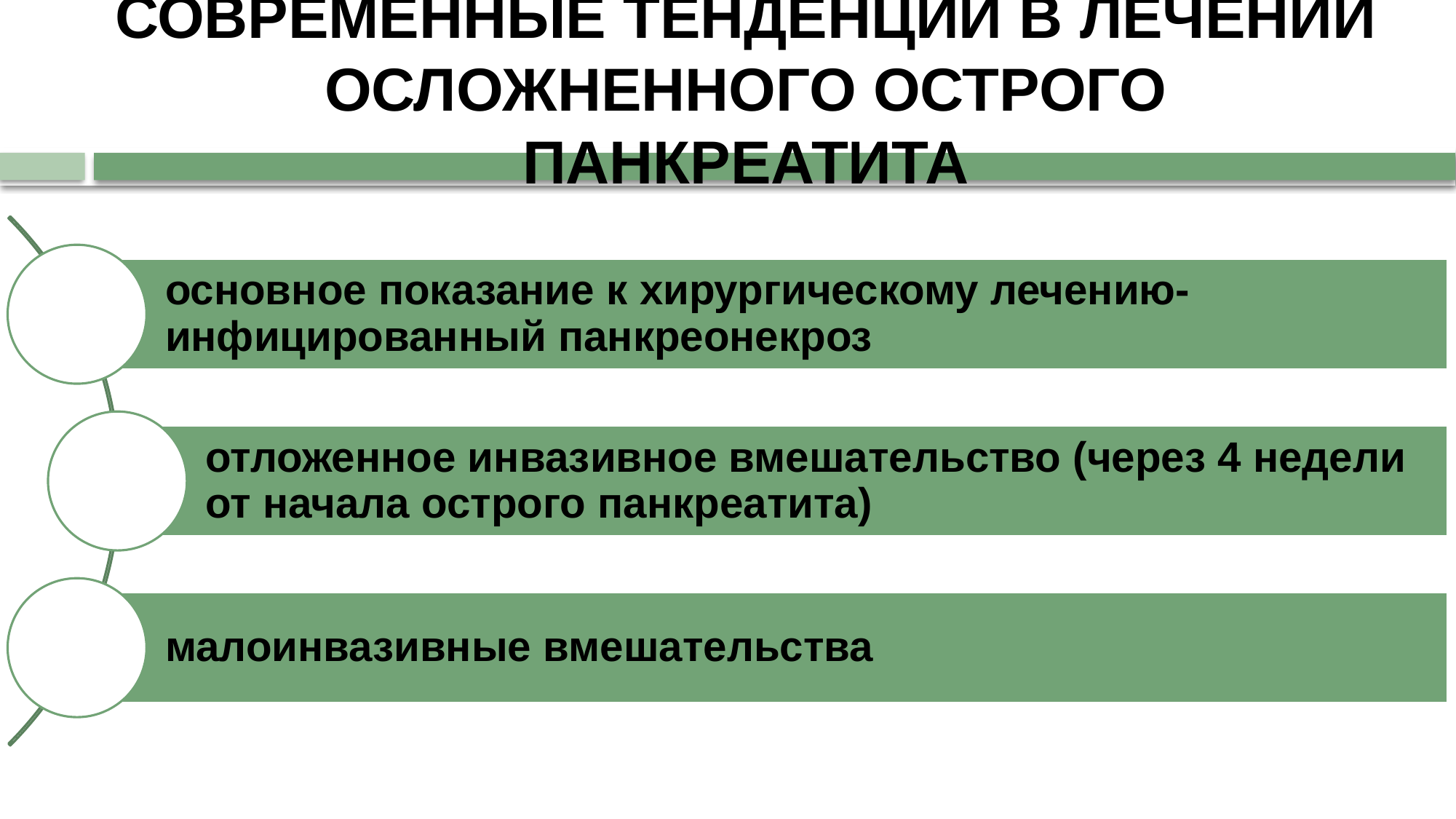

# СОВРЕМЕННЫЕ ТЕНДЕНЦИИ В ЛЕЧЕНИИ ОСЛОЖНЕННОГО ОСТРОГО ПАНКРЕАТИТА
основное показание к хирургическому лечению- инфицированный панкреонекроз
отложенное инвазивное вмешательство (через 4 недели от начала острого панкреатита)
малоинвазивные вмешательства